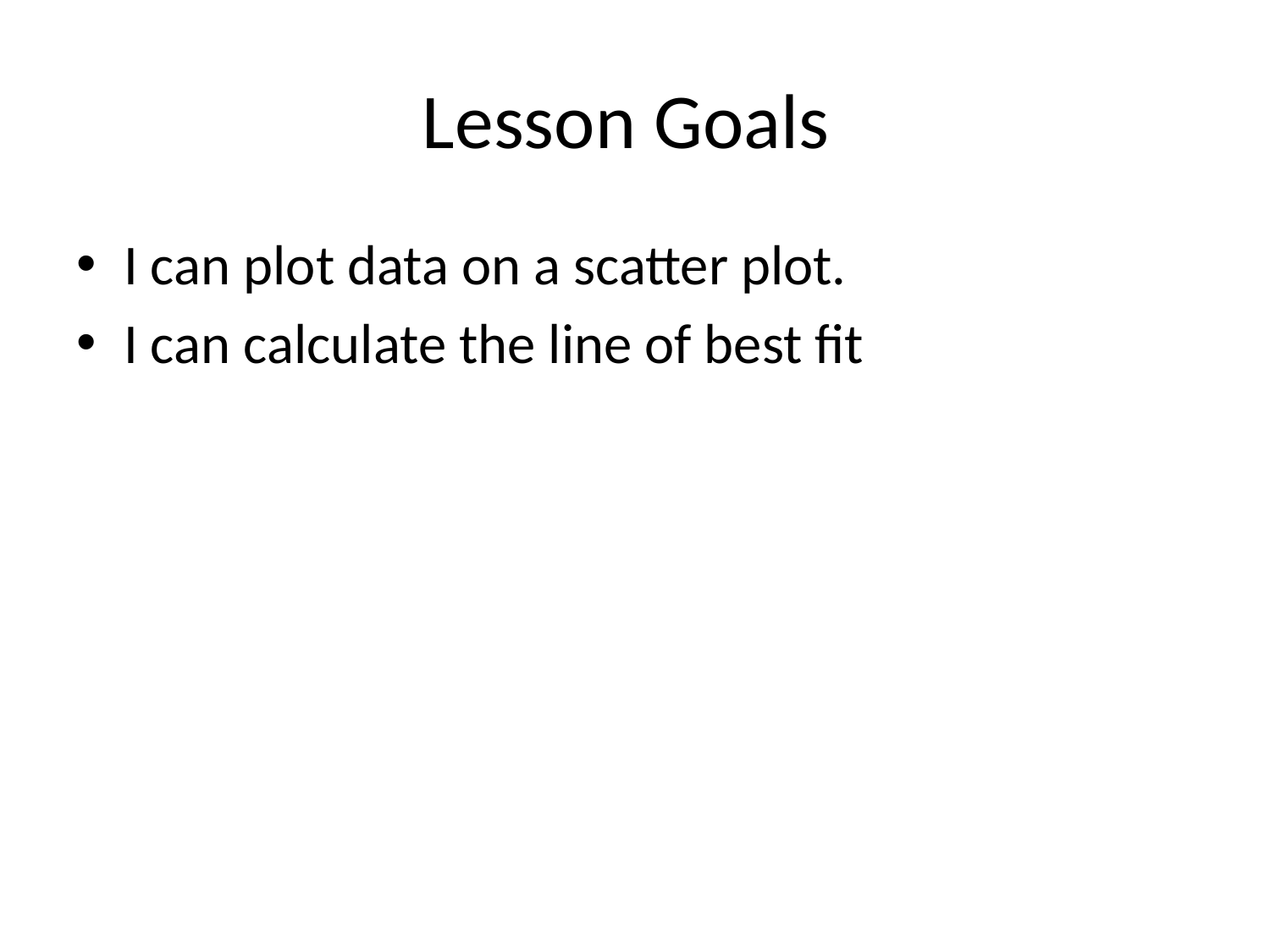

# Lesson Goals
I can plot data on a scatter plot.
I can calculate the line of best fit